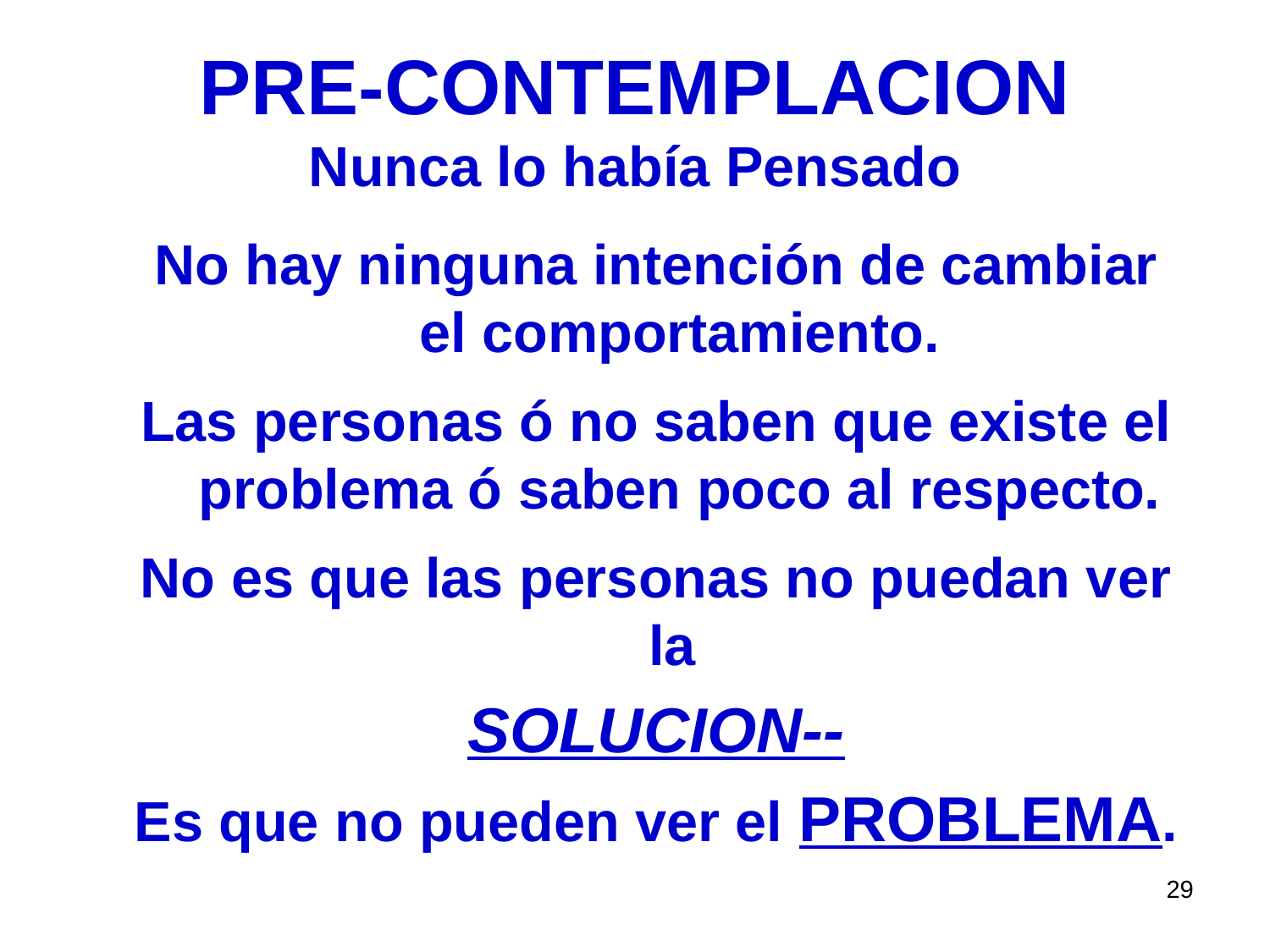

# PRE-CONTEMPLACION Nunca lo había Pensado
No hay ninguna intención de cambiar el comportamiento.
Las personas ó no saben que existe el problema ó saben poco al respecto.
No es que las personas no puedan ver la
SOLUCION--
Es que no pueden ver el PROBLEMA.
29